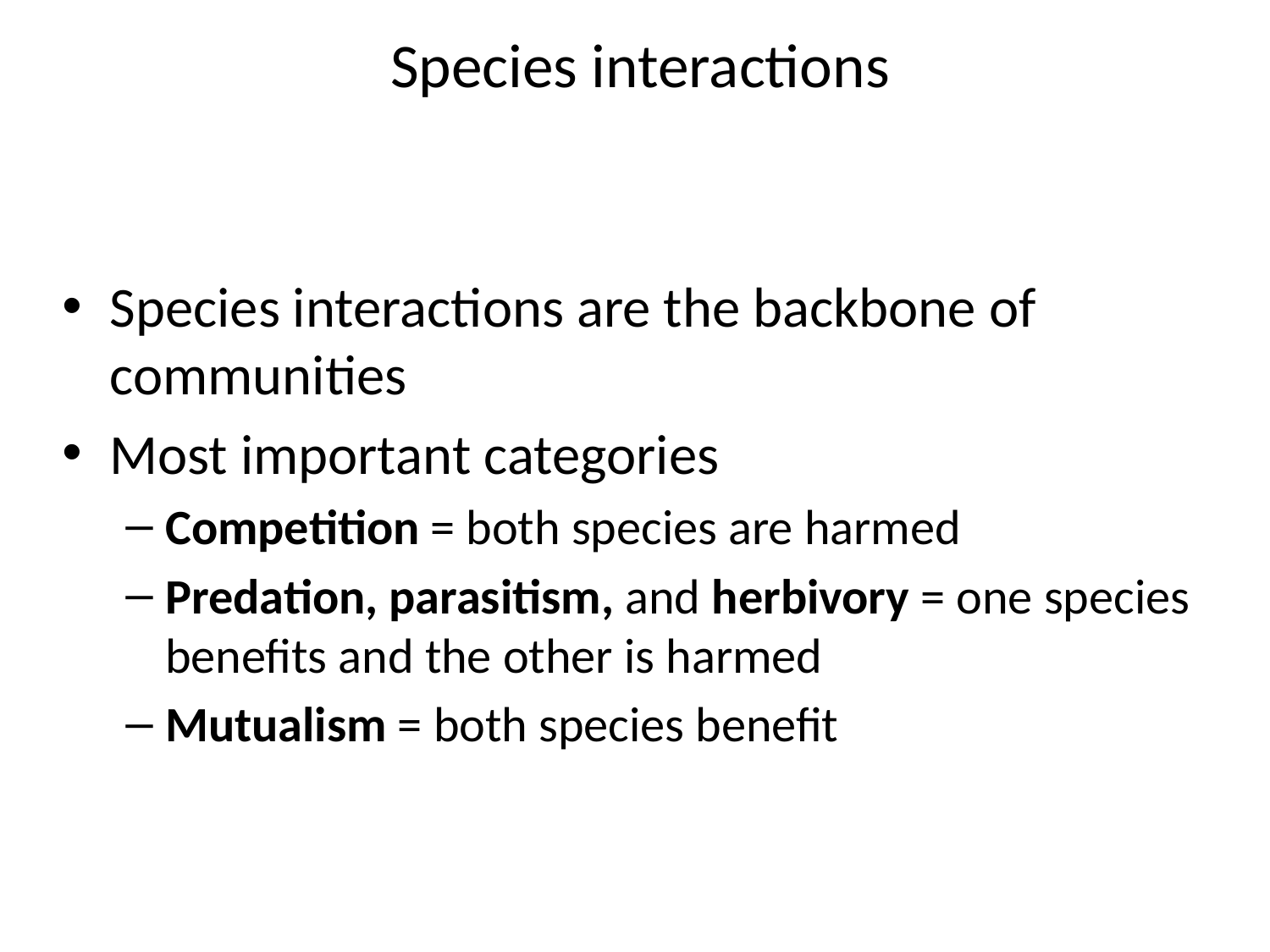

Species interactions
Species interactions are the backbone of communities
Most important categories
Competition = both species are harmed
Predation, parasitism, and herbivory = one species benefits and the other is harmed
Mutualism = both species benefit